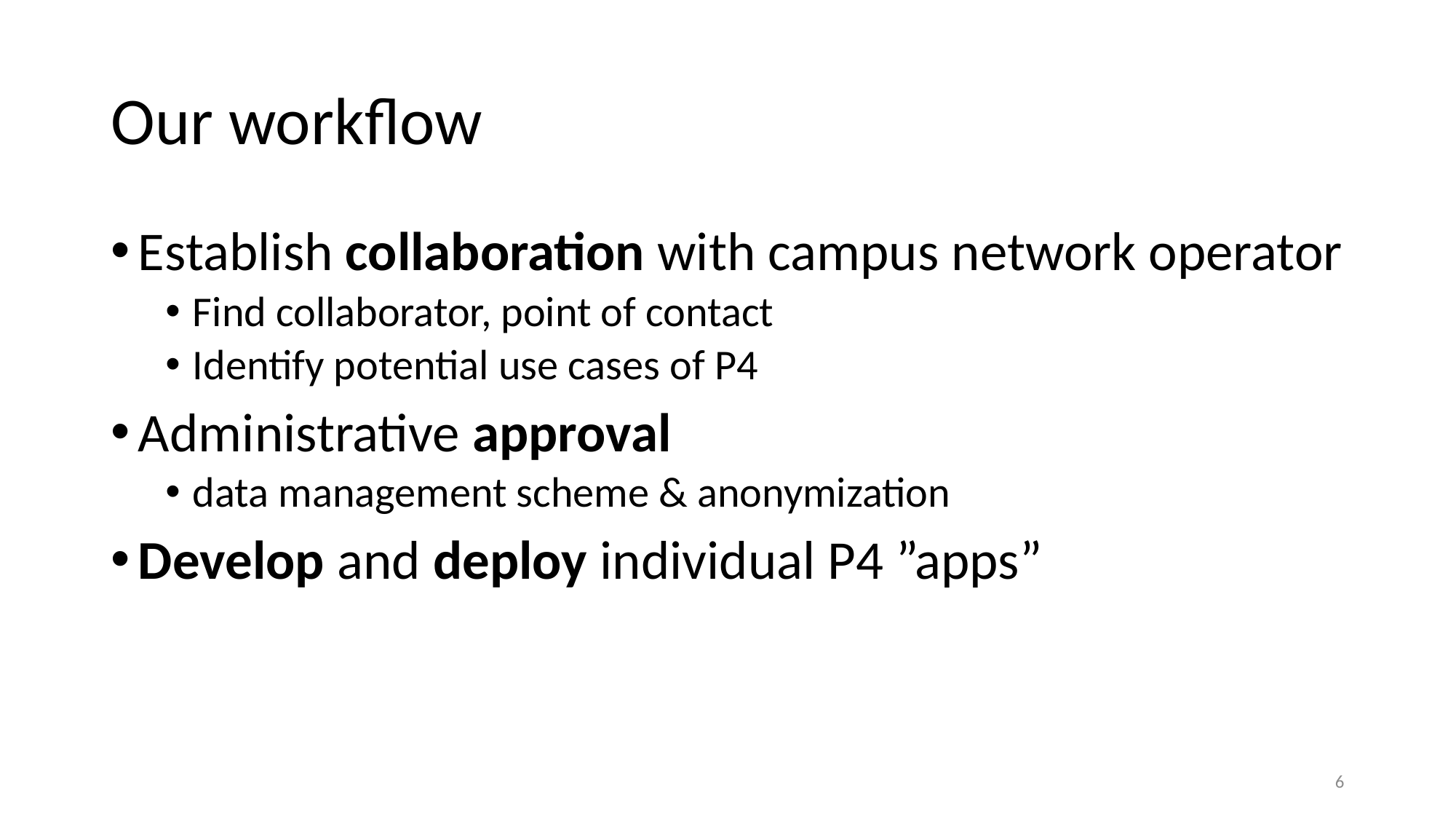

# Our workflow
Establish collaboration with campus network operator
Find collaborator, point of contact
Identify potential use cases of P4
Administrative approval
data management scheme & anonymization
Develop and deploy individual P4 ”apps”
6